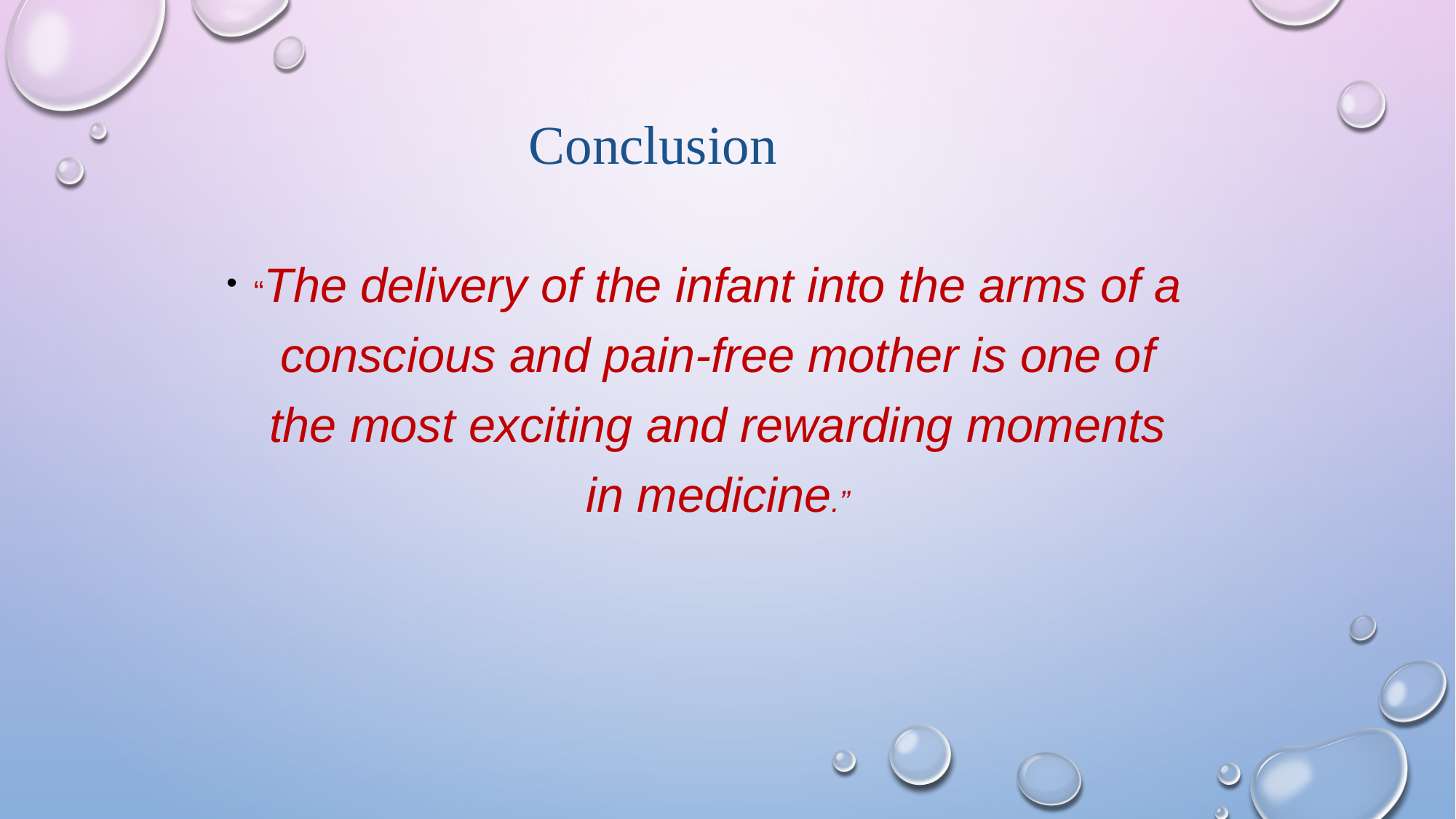

# Conclusion
“The delivery of the infant into the arms of a conscious and pain-free mother is one of the most exciting and rewarding moments in medicine.”